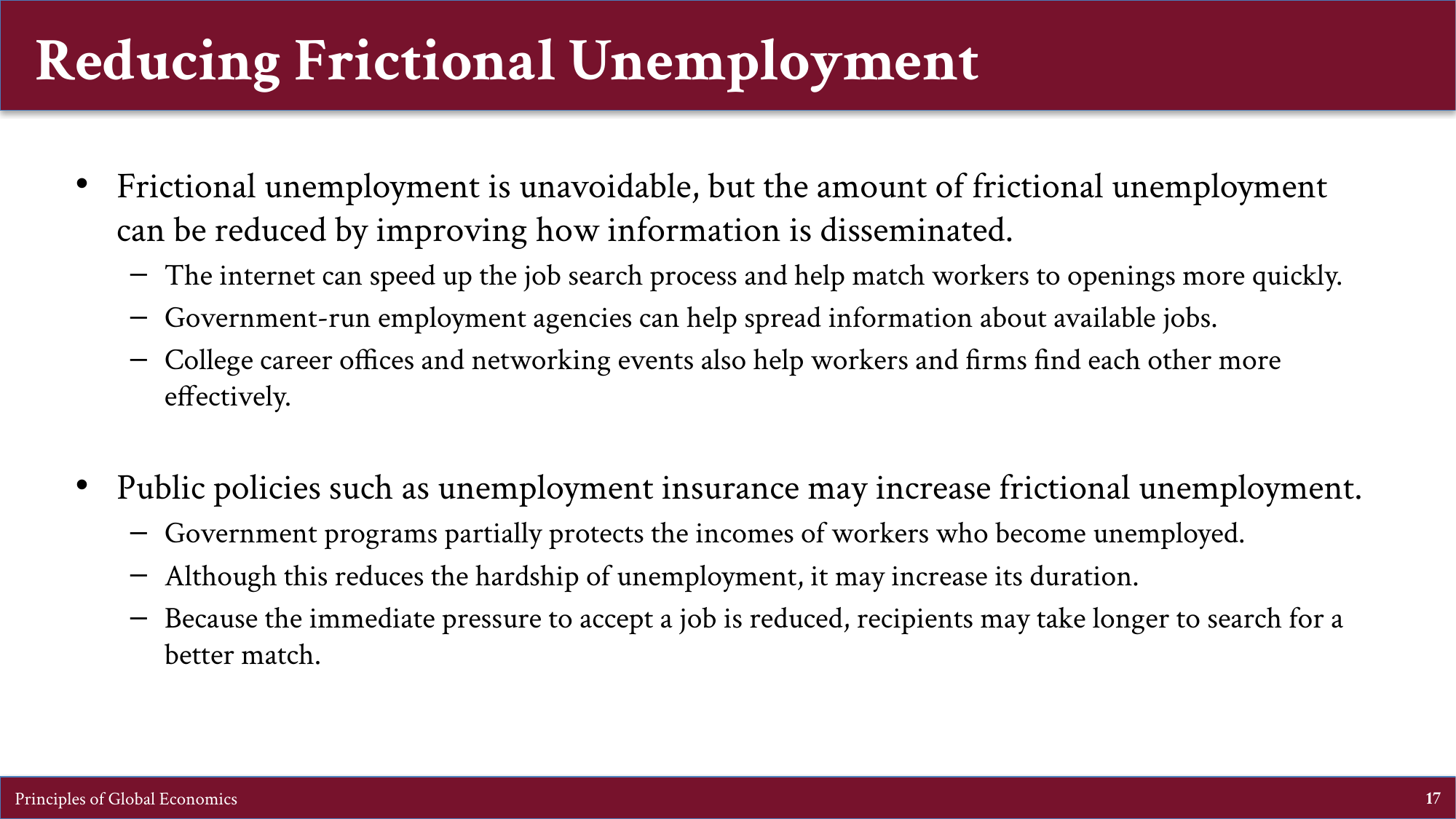

# Reducing Frictional Unemployment
Frictional unemployment is unavoidable, but the amount of frictional unemployment can be reduced by improving how information is disseminated.
The internet can speed up the job search process and help match workers to openings more quickly.
Government-run employment agencies can help spread information about available jobs.
College career offices and networking events also help workers and firms find each other more effectively.

Public policies such as unemployment insurance may increase frictional unemployment.
Government programs partially protects the incomes of workers who become unemployed.
Although this reduces the hardship of unemployment, it may increase its duration.
Because the immediate pressure to accept a job is reduced, recipients may take longer to search for a better match.

 Principles of Global Economics
17